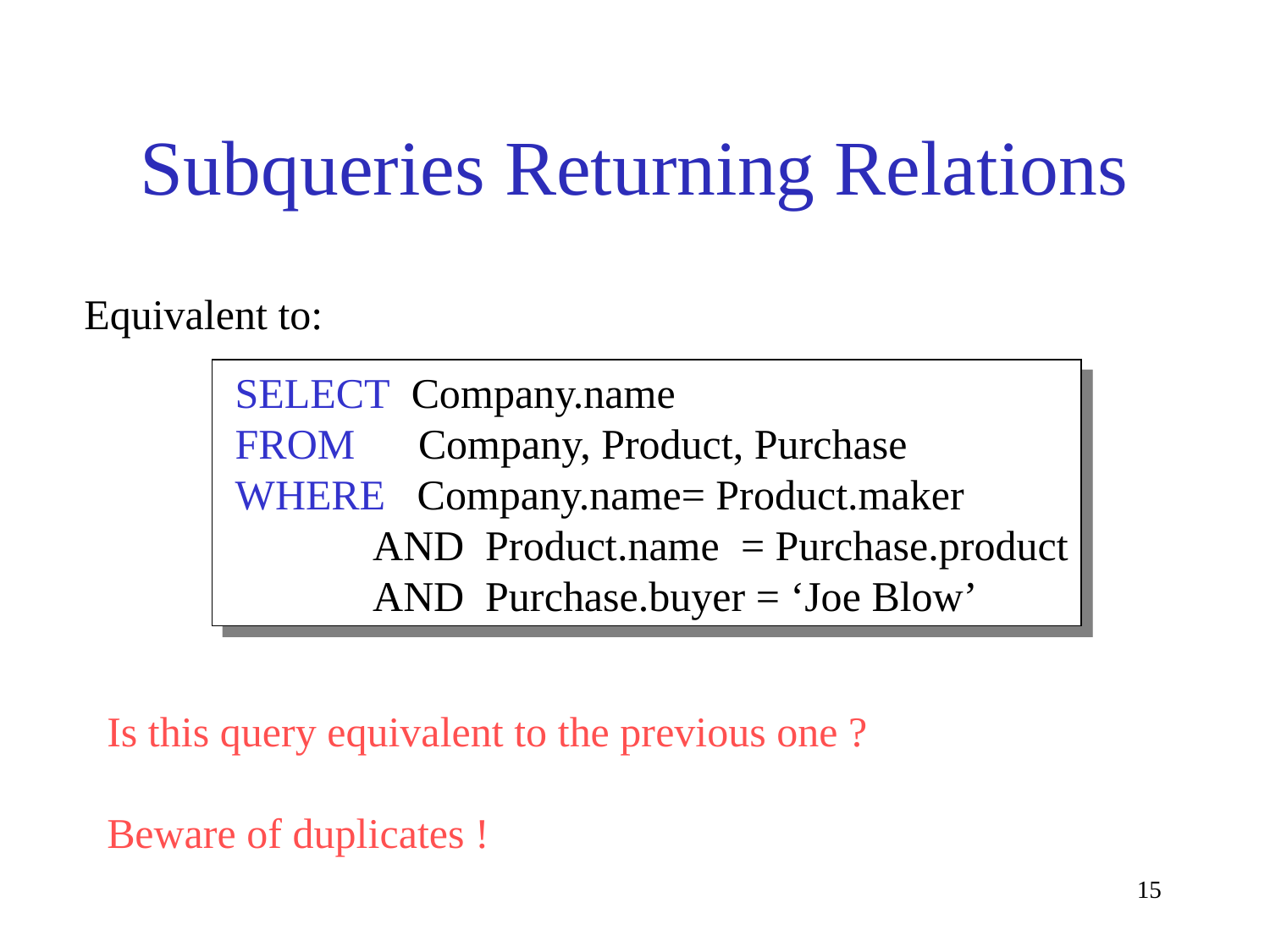

# Subqueries Returning Relations
Equivalent to:
 SELECT  Company.name
 FROM      Company, Product, Purchase
 WHERE   Company.name= Product.maker
              AND  Product.name  = Purchase.product
              AND  Purchase.buyer = ‘Joe Blow’
Is this query equivalent to the previous one ?

Beware of duplicates !
15